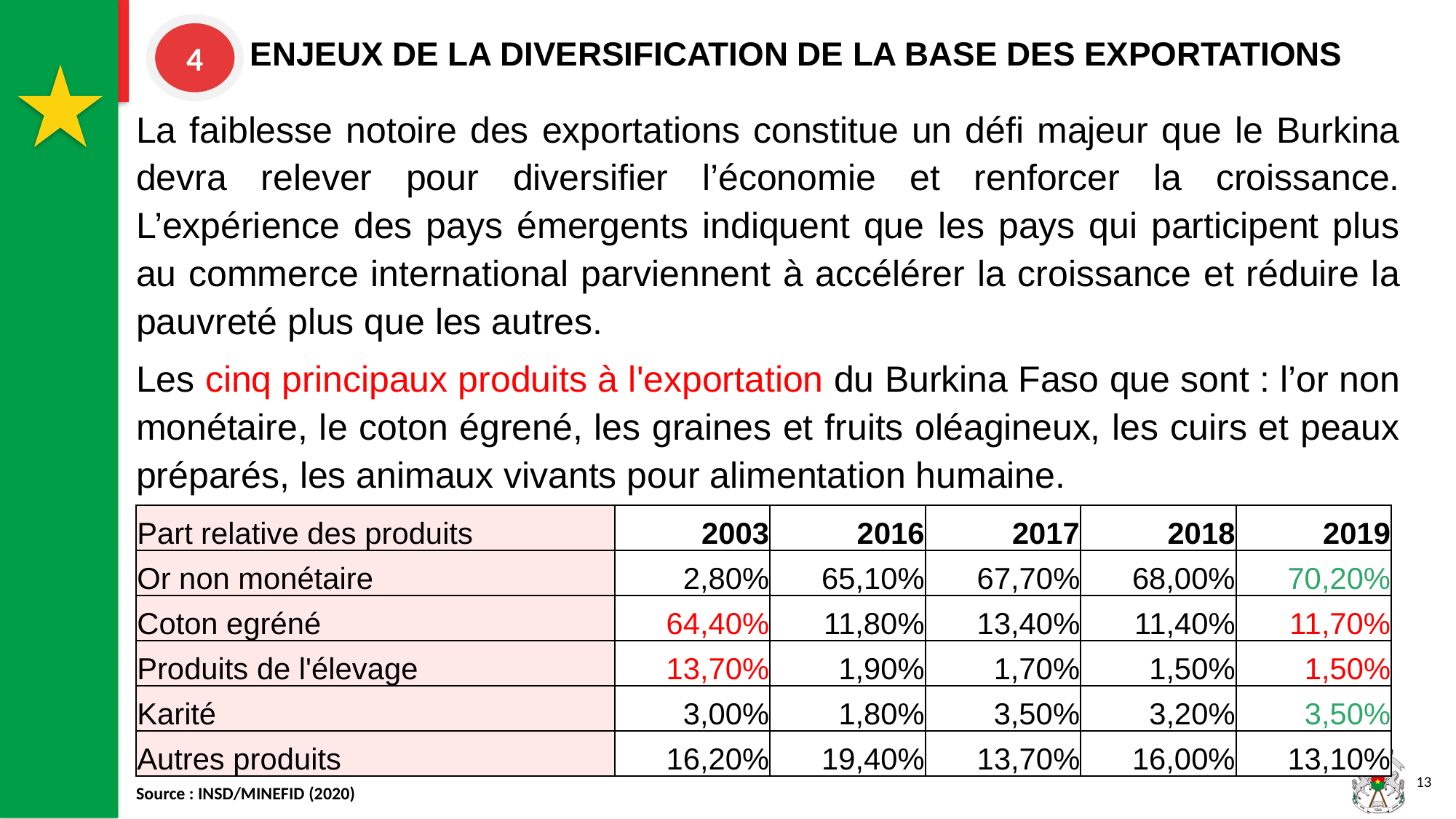

ENJEUX DE LA DIVERSIFICATION DE LA BASE DES EXPORTATIONS
4
La faiblesse notoire des exportations constitue un défi majeur que le Burkina devra relever pour diversifier l’économie et renforcer la croissance. L’expérience des pays émergents indiquent que les pays qui participent plus au commerce international parviennent à accélérer la croissance et réduire la pauvreté plus que les autres.
Les cinq principaux produits à l'exportation du Burkina Faso que sont : l’or non monétaire, le coton égrené, les graines et fruits oléagineux, les cuirs et peaux préparés, les animaux vivants pour alimentation humaine.

| Part relative des produits | 2003 | 2016 | 2017 | 2018 | 2019 |
| --- | --- | --- | --- | --- | --- |
| Or non monétaire | 2,80% | 65,10% | 67,70% | 68,00% | 70,20% |
| Coton egréné | 64,40% | 11,80% | 13,40% | 11,40% | 11,70% |
| Produits de l'élevage | 13,70% | 1,90% | 1,70% | 1,50% | 1,50% |
| Karité | 3,00% | 1,80% | 3,50% | 3,20% | 3,50% |
| Autres produits | 16,20% | 19,40% | 13,70% | 16,00% | 13,10% |
13
Source : INSD/MINEFID (2020)